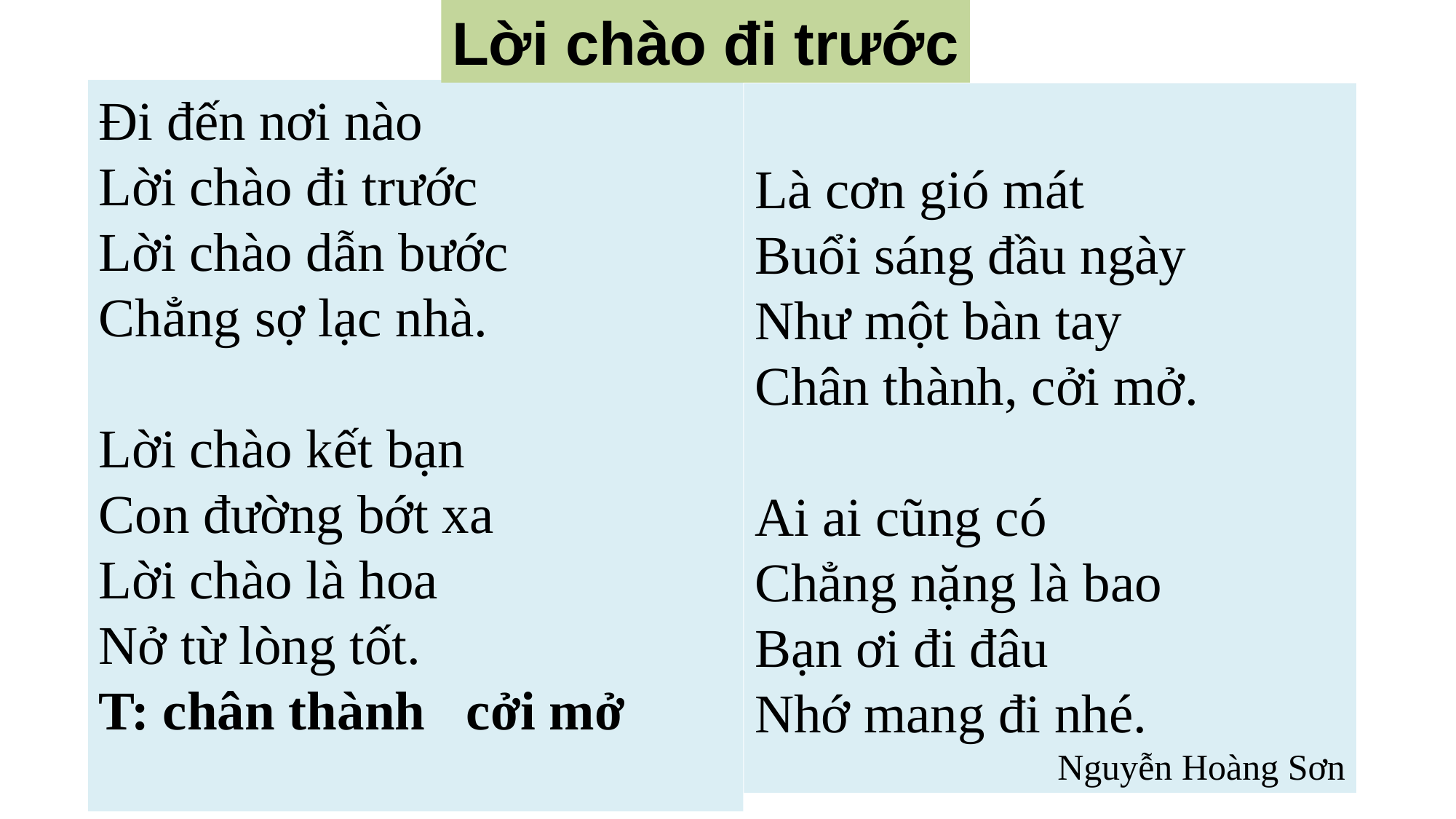

Lời chào đi trước
Đi đến nơi nào
Lời chào đi trước
Lời chào dẫn bước
Chẳng sợ lạc nhà.

Lời chào kết bạn
Con đường bớt xa
Lời chào là hoa
Nở từ lòng tốt.
T: chân thành   cởi mở

Là cơn gió mát
Buổi sáng đầu ngày
Như một bàn tay
Chân thành, cởi mở.

Ai ai cũng có
Chẳng nặng là bao
Bạn ơi đi đâu
Nhớ mang đi nhé.
Nguyễn Hoàng Sơn